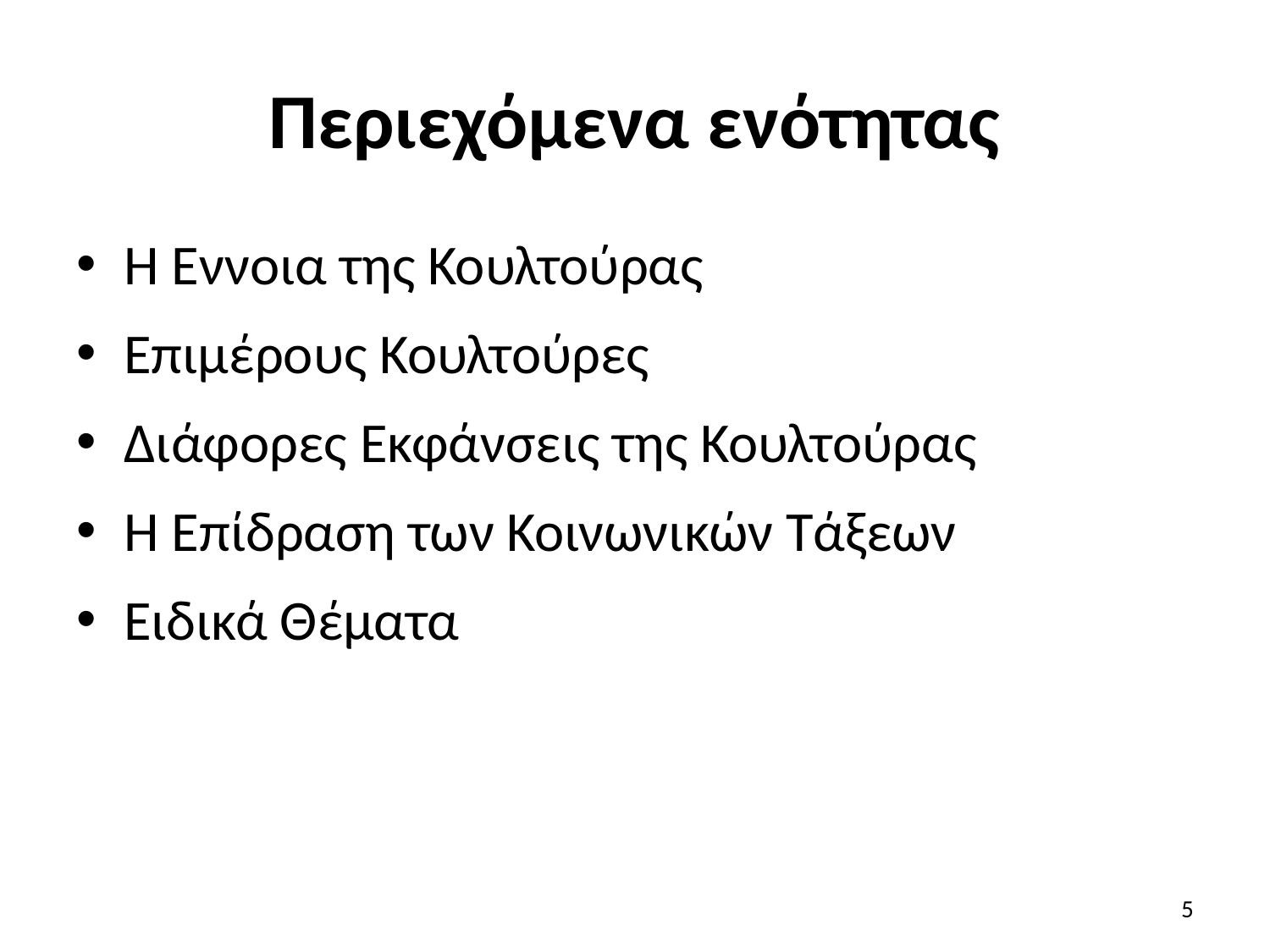

# Περιεχόμενα ενότητας
Η Έννοια της Κουλτούρας
Επιμέρους Κουλτούρες
Διάφορες Εκφάνσεις της Κουλτούρας
Η Επίδραση των Κοινωνικών Τάξεων
Ειδικά Θέματα
5